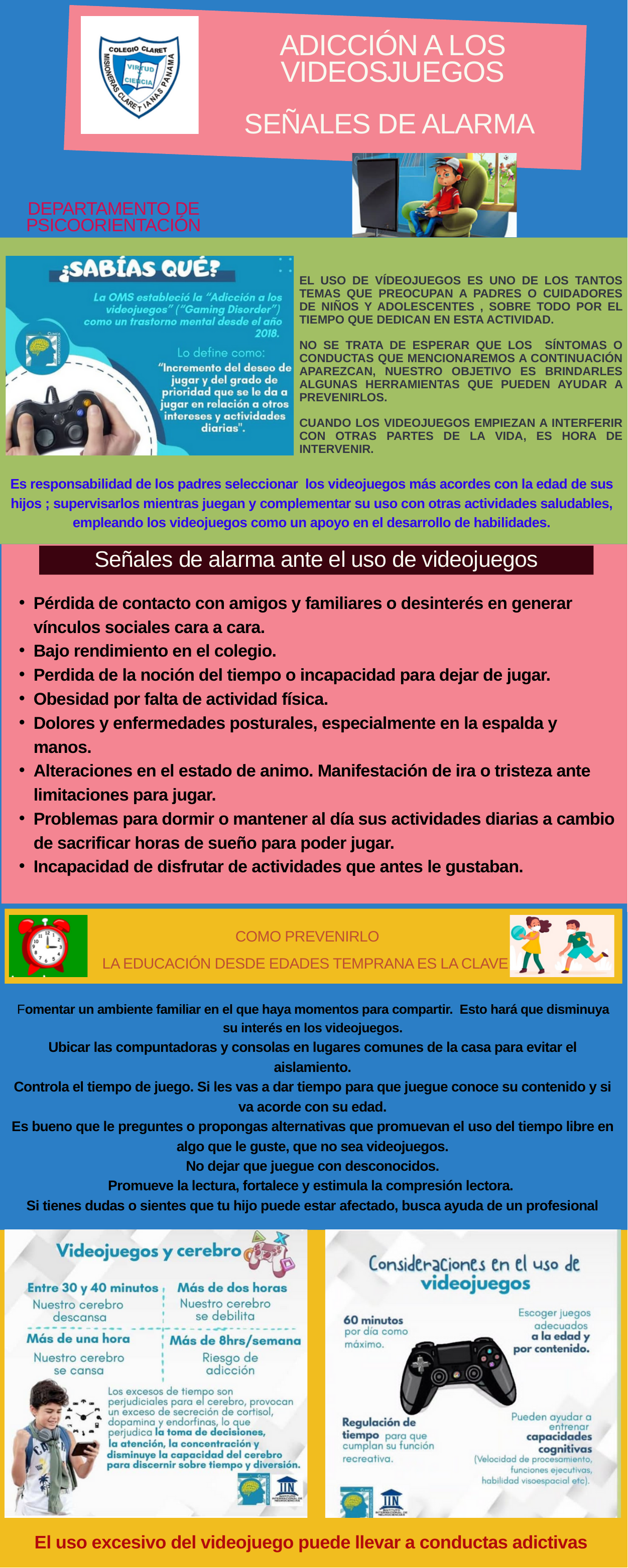

ADICCIÓN A LOS VIDEOSJUEGOS

SEÑALES DE ALARMA

DEPARTAMENTO DE PSICOORIENTACIÓN

EL USO DE VÍDEOJUEGOS ES UNO DE LOS TANTOS TEMAS QUE PREOCUPAN A PADRES O CUIDADORES DE NIÑOS Y ADOLESCENTES , SOBRE TODO POR EL TIEMPO QUE DEDICAN EN ESTA ACTIVIDAD.

NO SE TRATA DE ESPERAR QUE LOS  SÍNTOMAS O CONDUCTAS QUE MENCIONAREMOS A CONTINUACIÓN APAREZCAN, NUESTRO OBJETIVO ES BRINDARLES ALGUNAS HERRAMIENTAS QUE PUEDEN AYUDAR A PREVENIRLOS.

CUANDO LOS VIDEOJUEGOS EMPIEZAN A INTERFERIR CON OTRAS PARTES DE LA VIDA, ES HORA DE INTERVENIR.
Es responsabilidad de los padres seleccionar  los videojuegos más acordes con la edad de sus hijos ; supervisarlos mientras juegan y complementar su uso con otras actividades saludables, empleando los videojuegos como un apoyo en el desarrollo de habilidades.

Señales de alarma ante el uso de videojuegos
Pérdida de contacto con amigos y familiares o desinterés en generar vínculos sociales cara a cara.
Bajo rendimiento en el colegio.
Perdida de la noción del tiempo o incapacidad para dejar de jugar.
Obesidad por falta de actividad física.
Dolores y enfermedades posturales, especialmente en la espalda y manos.
Alteraciones en el estado de animo. Manifestación de ira o tristeza ante limitaciones para jugar.
Problemas para dormir o mantener al día sus actividades diarias a cambio de sacrificar horas de sueño para poder jugar.
Incapacidad de disfrutar de actividades que antes le gustaban.

COMO PREVENIRLO

LA EDUCACIÓN DESDE EDADES TEMPRANA ES LA CLAVE

Fomentar un ambiente familiar en el que haya momentos para compartir.  Esto hará que disminuya su interés en los videojuegos.
Ubicar las compuntadoras y consolas en lugares comunes de la casa para evitar el aislamiento.
Controla el tiempo de juego. Si les vas a dar tiempo para que juegue conoce su contenido y si va acorde con su edad.
Es bueno que le preguntes o propongas alternativas que promuevan el uso del tiempo libre en algo que le guste, que no sea videojuegos.
No dejar que juegue con desconocidos.
Promueve la lectura, fortalece y estimula la compresión lectora.
Si tienes dudas o sientes que tu hijo puede estar afectado, busca ayuda de un profesional

 El uso excesivo del videojuego puede llevar a conductas adictivas